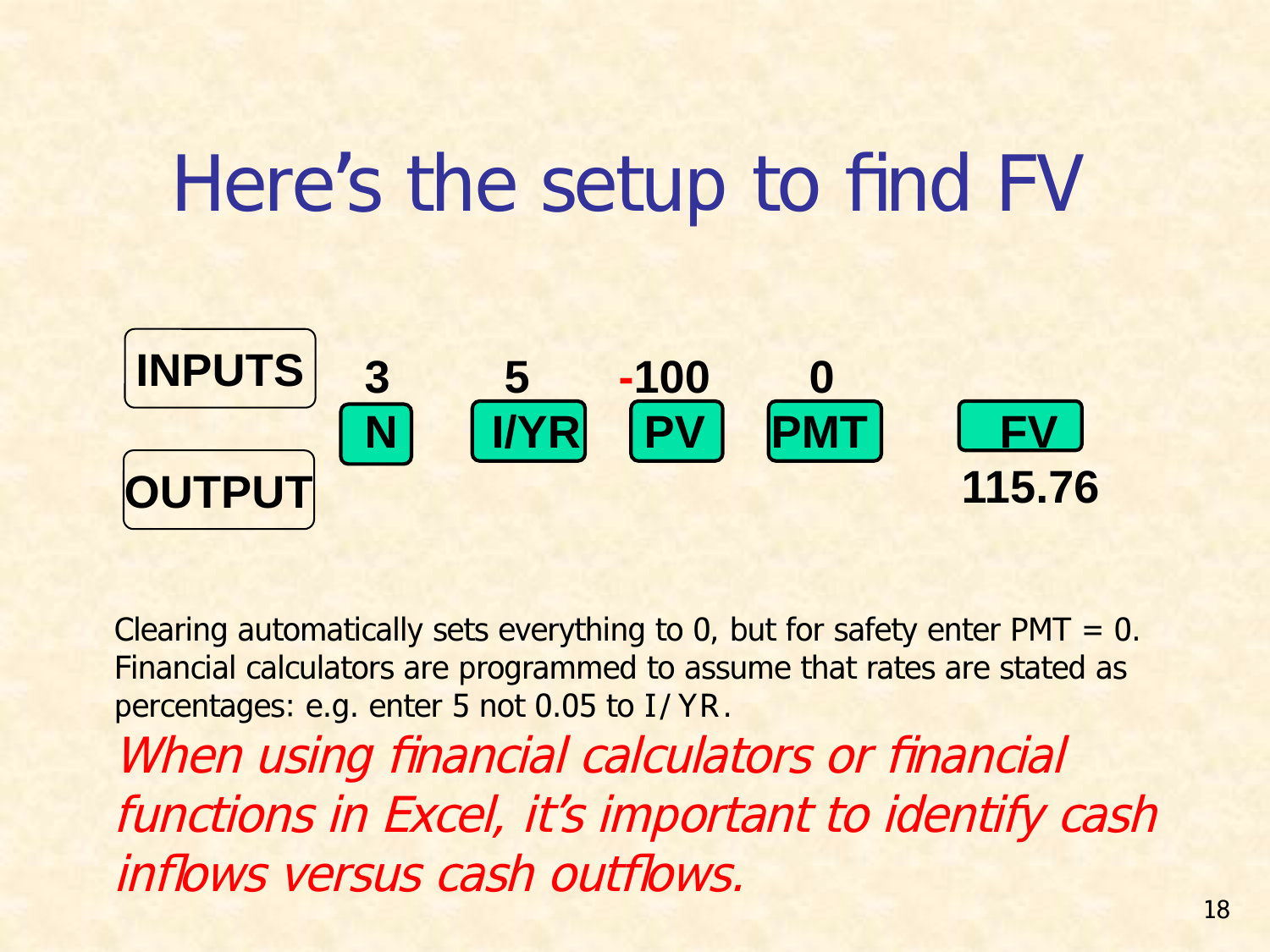

Here’s the setup to find FV
INPUTS
		3	 5	-100	     0
		N	I/YR	  PV	  PMT		FV
						       115.76

OUTPUT
Clearing automatically sets everything to 0, but for safety enter PMT = 0.
Financial calculators are programmed to assume that rates are stated as percentages: e.g. enter 5 not 0.05 to I/YR.
When using financial calculators or financial functions in Excel, it’s important to identify cash inflows versus cash outflows.
18